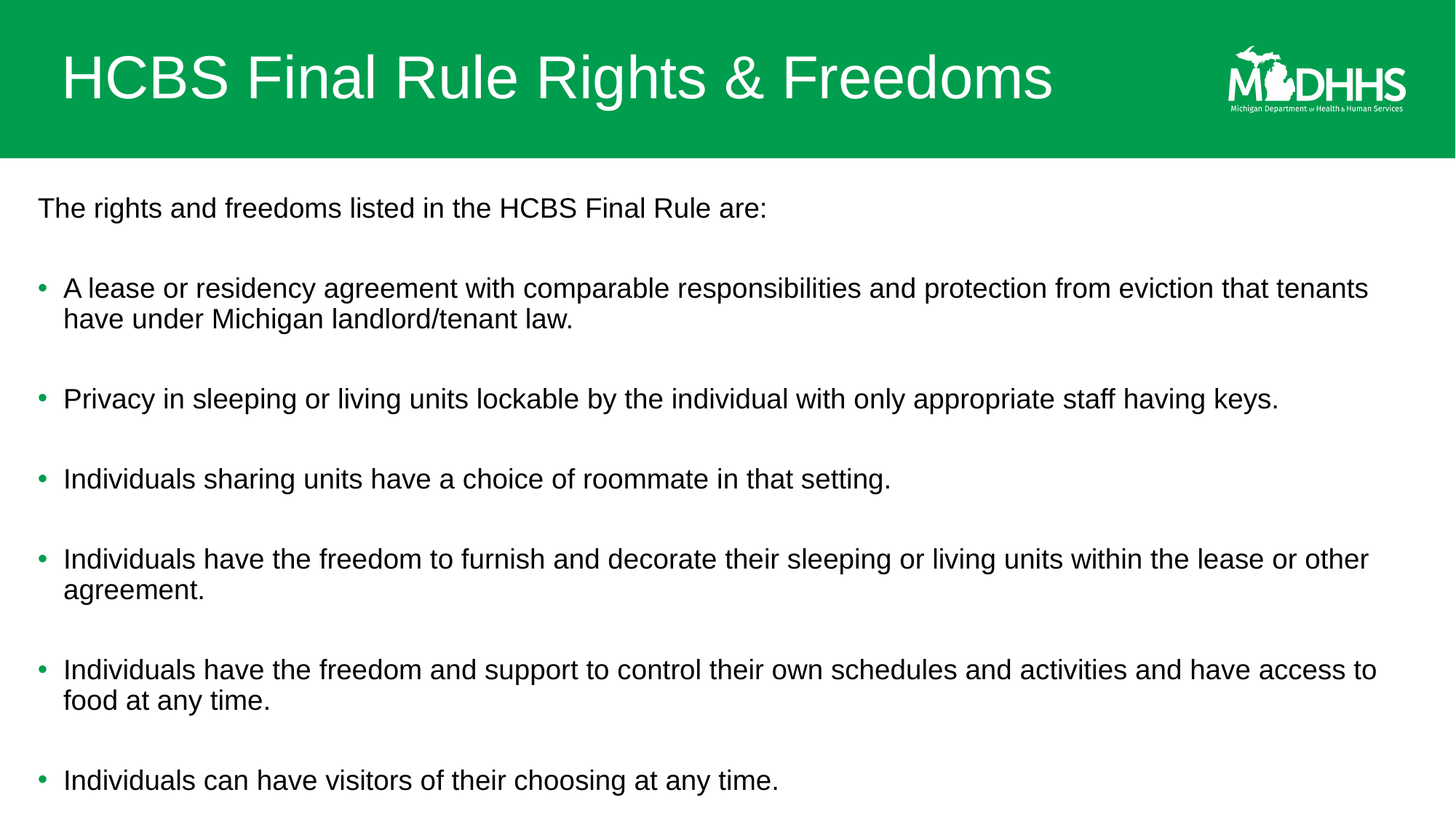

# HCBS Final Rule Rights & Freedoms
The rights and freedoms listed in the HCBS Final Rule are:

A lease or residency agreement with comparable responsibilities and protection from eviction that tenants have under Michigan landlord/tenant law.

Privacy in sleeping or living units lockable by the individual with only appropriate staff having keys.

Individuals sharing units have a choice of roommate in that setting.

Individuals have the freedom to furnish and decorate their sleeping or living units within the lease or other agreement.

Individuals have the freedom and support to control their own schedules and activities and have access to food at any time.

Individuals can have visitors of their choosing at any time.